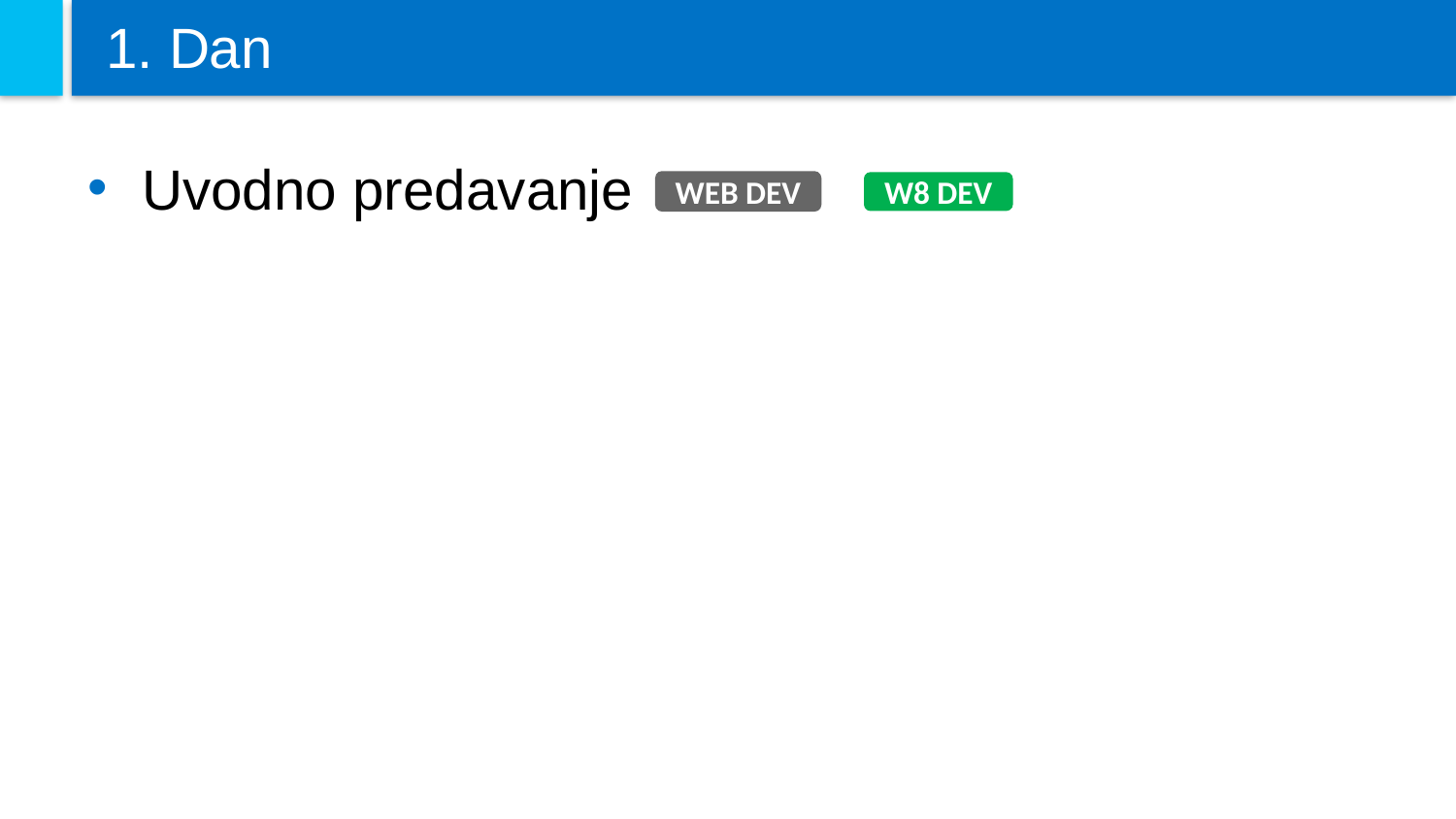

# 1. Dan
Uvodno predavanje
WEB DEV
W8 DEV